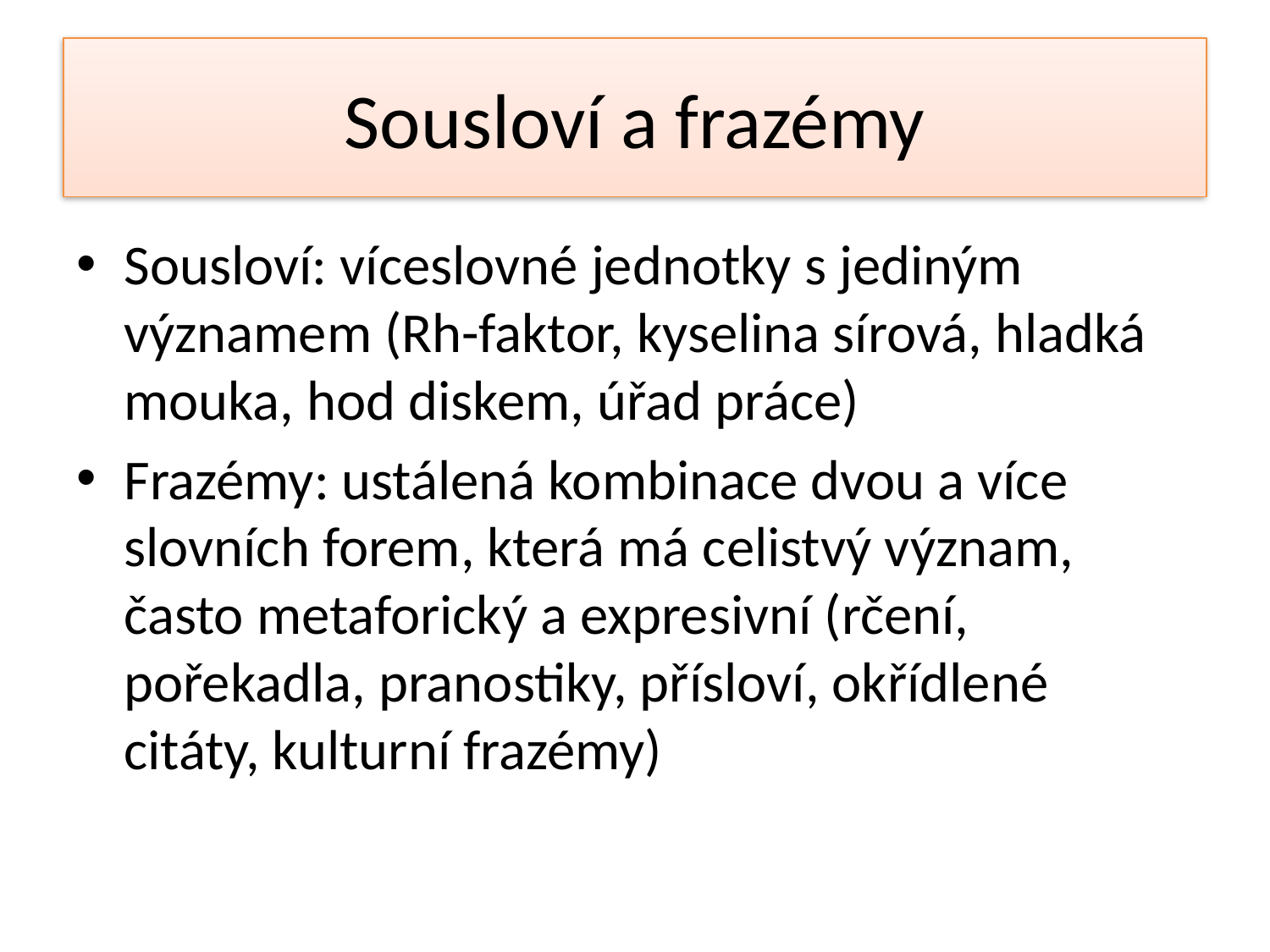

# Sousloví a frazémy
Sousloví: víceslovné jednotky s jediným významem (Rh-faktor, kyselina sírová, hladká mouka, hod diskem, úřad práce)
Frazémy: ustálená kombinace dvou a více slovních forem, která má celistvý význam, často metaforický a expresivní (rčení, pořekadla, pranostiky, přísloví, okřídlené citáty, kulturní frazémy)